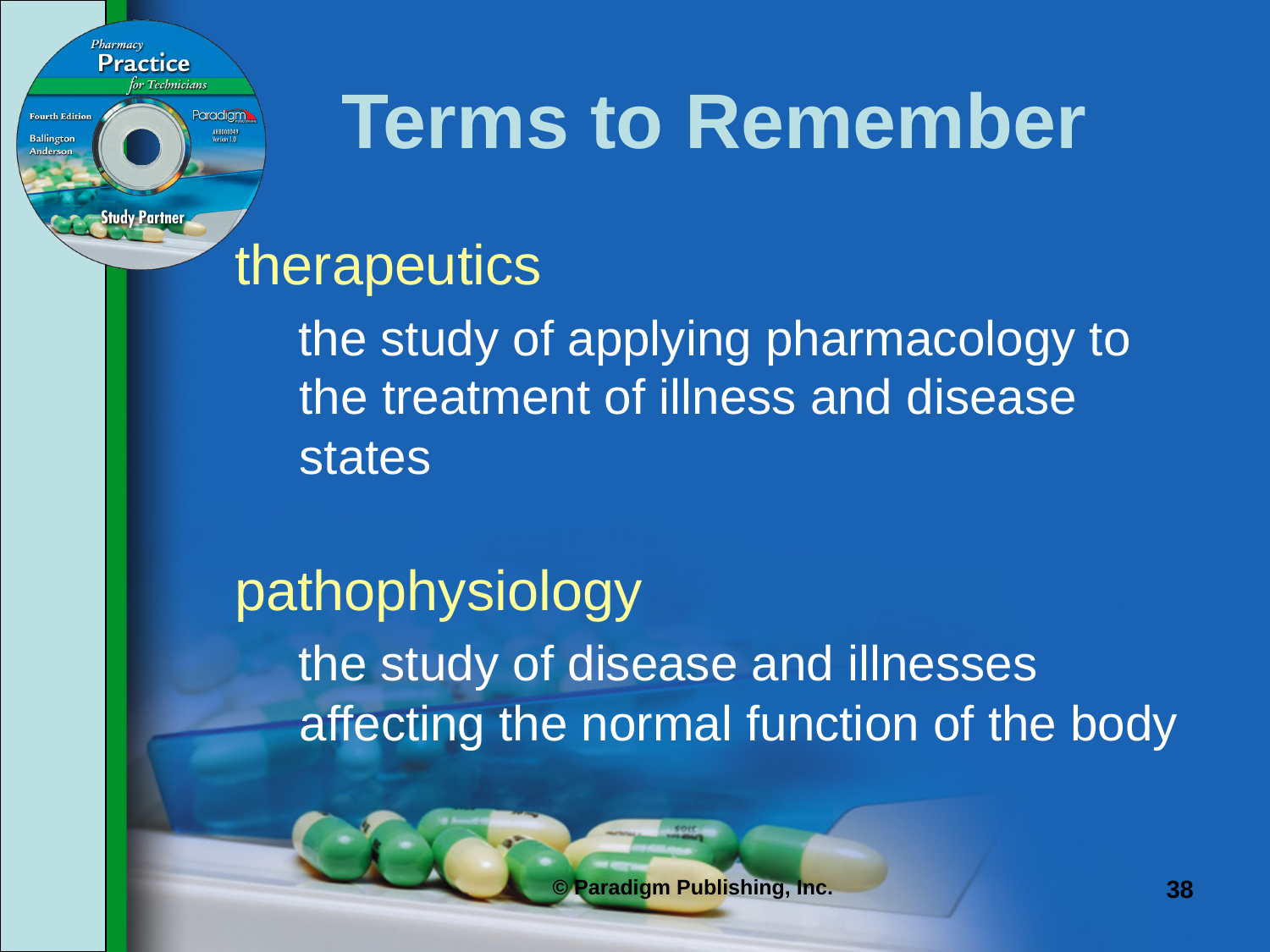

# Terms to Remember
therapeutics
the study of applying pharmacology to the treatment of illness and disease states
pathophysiology
the study of disease and illnesses affecting the normal function of the body

38
© Paradigm Publishing, Inc.